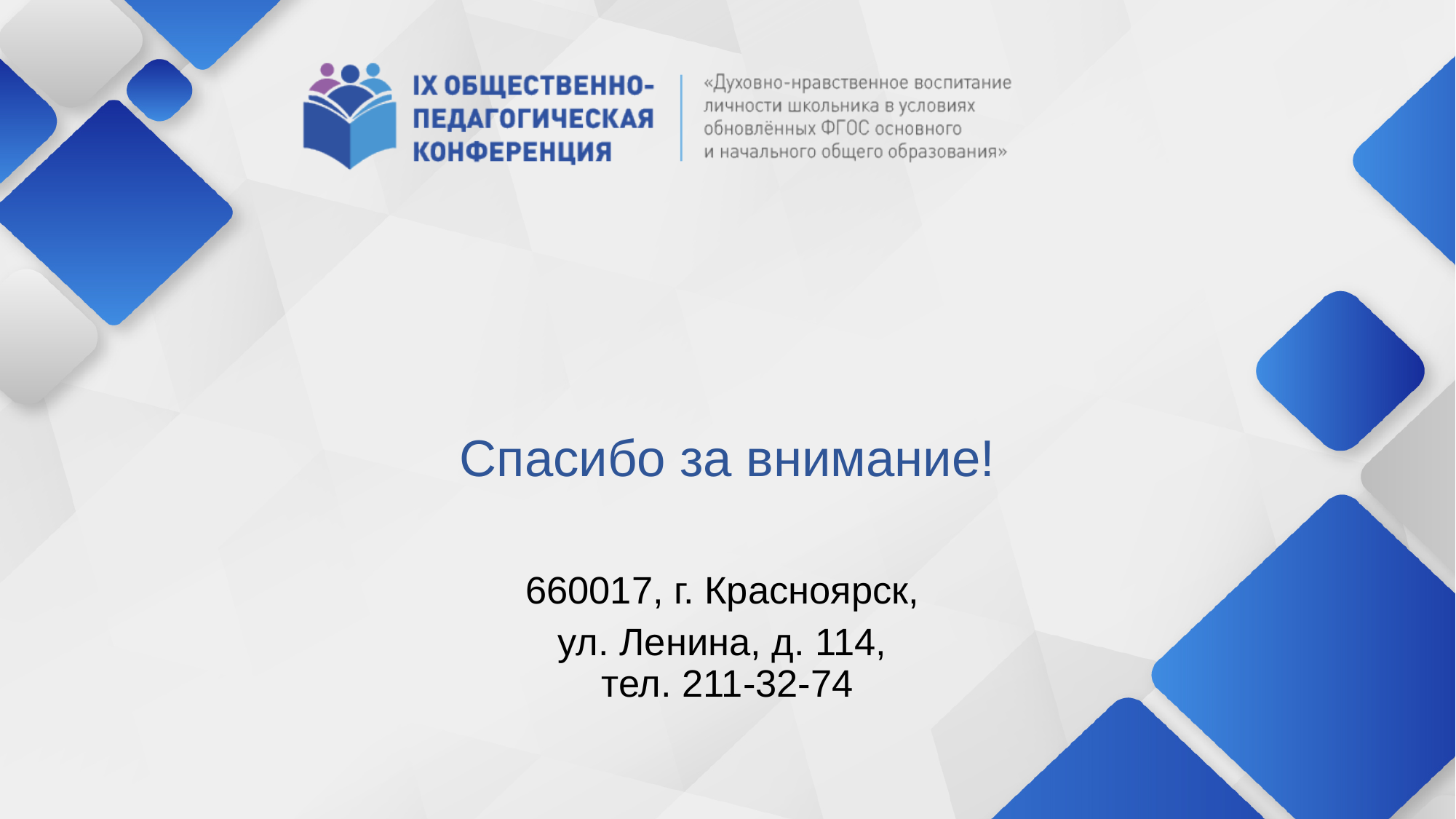

# Спасибо за внимание!
660017, г. Красноярск,
ул. Ленина, д. 114,
тел. 211-32-74